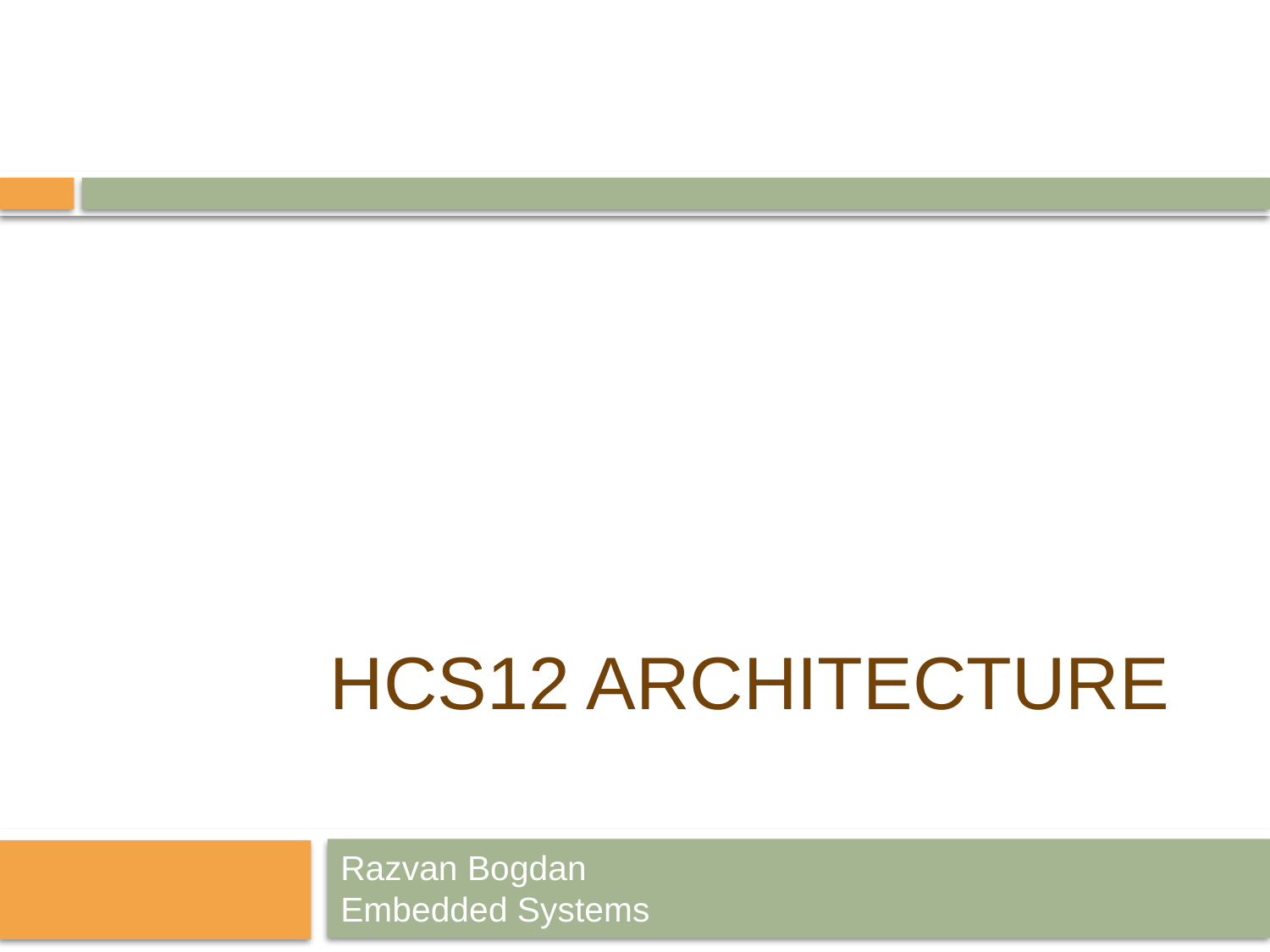

# HCS12 Architecture
Razvan Bogdan
Embedded Systems